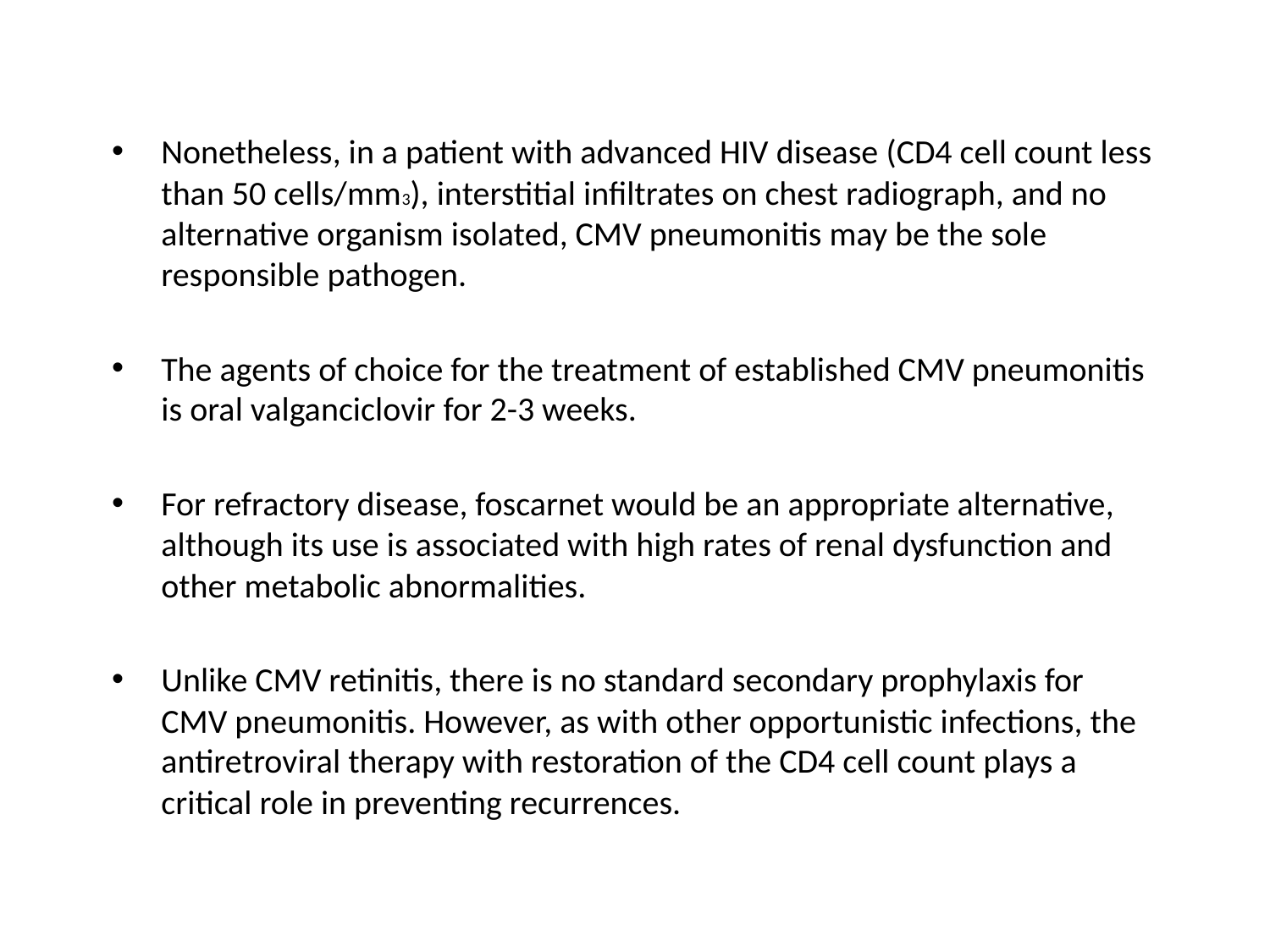

Nonetheless, in a patient with advanced HIV disease (CD4 cell count less than 50 cells/mm3), interstitial infiltrates on chest radiograph, and no alternative organism isolated, CMV pneumonitis may be the sole responsible pathogen.

The agents of choice for the treatment of established CMV pneumonitis is oral valganciclovir for 2-3 weeks.

For refractory disease, foscarnet would be an appropriate alternative, although its use is associated with high rates of renal dysfunction and other metabolic abnormalities.

Unlike CMV retinitis, there is no standard secondary prophylaxis for CMV pneumonitis. However, as with other opportunistic infections, the antiretroviral therapy with restoration of the CD4 cell count plays a critical role in preventing recurrences.